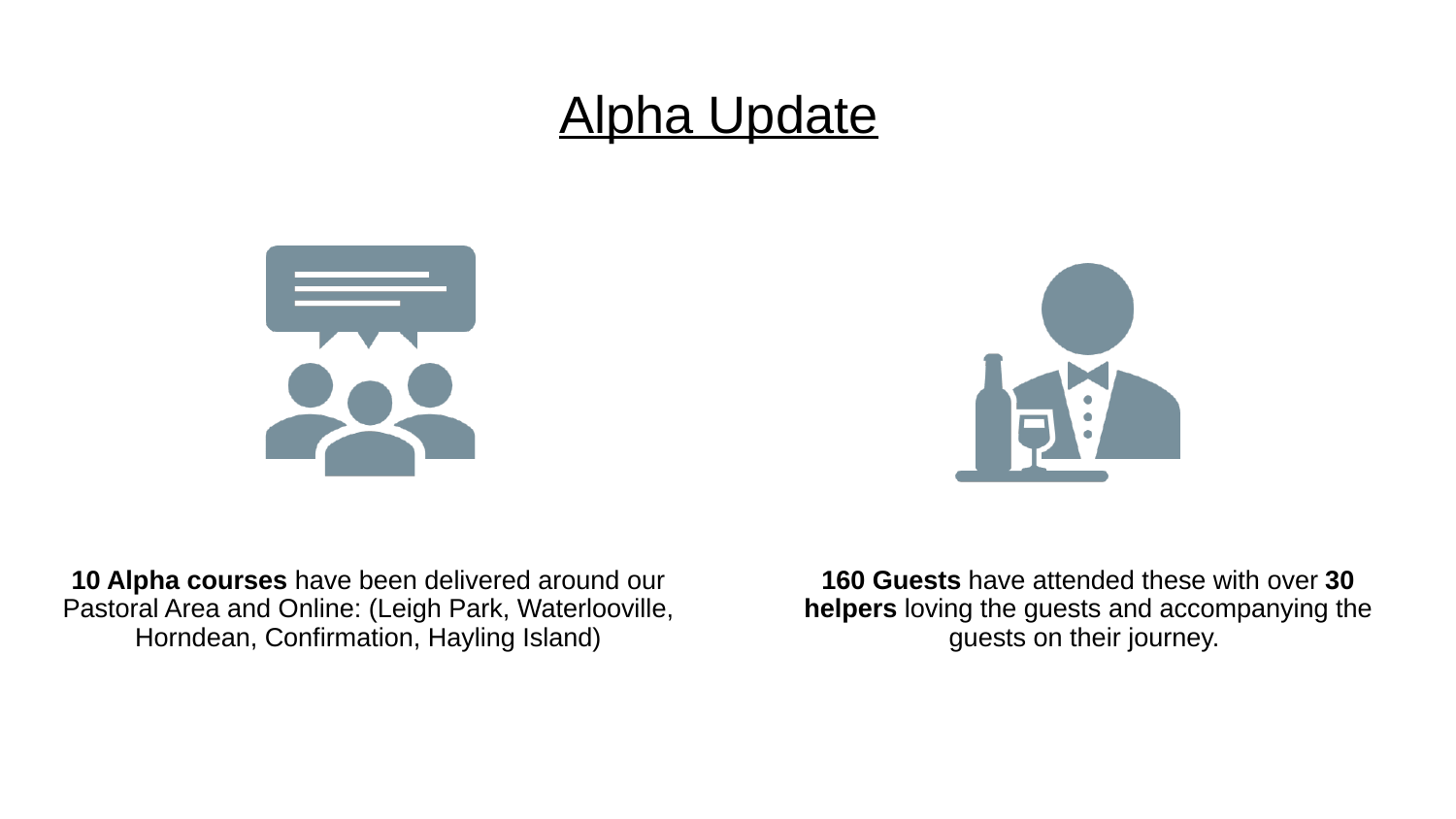

# Alpha Update
10 Alpha courses have been delivered around our Pastoral Area and Online: (Leigh Park, Waterlooville, Horndean, Confirmation, Hayling Island)
160 Guests have attended these with over 30 helpers loving the guests and accompanying the guests on their journey.